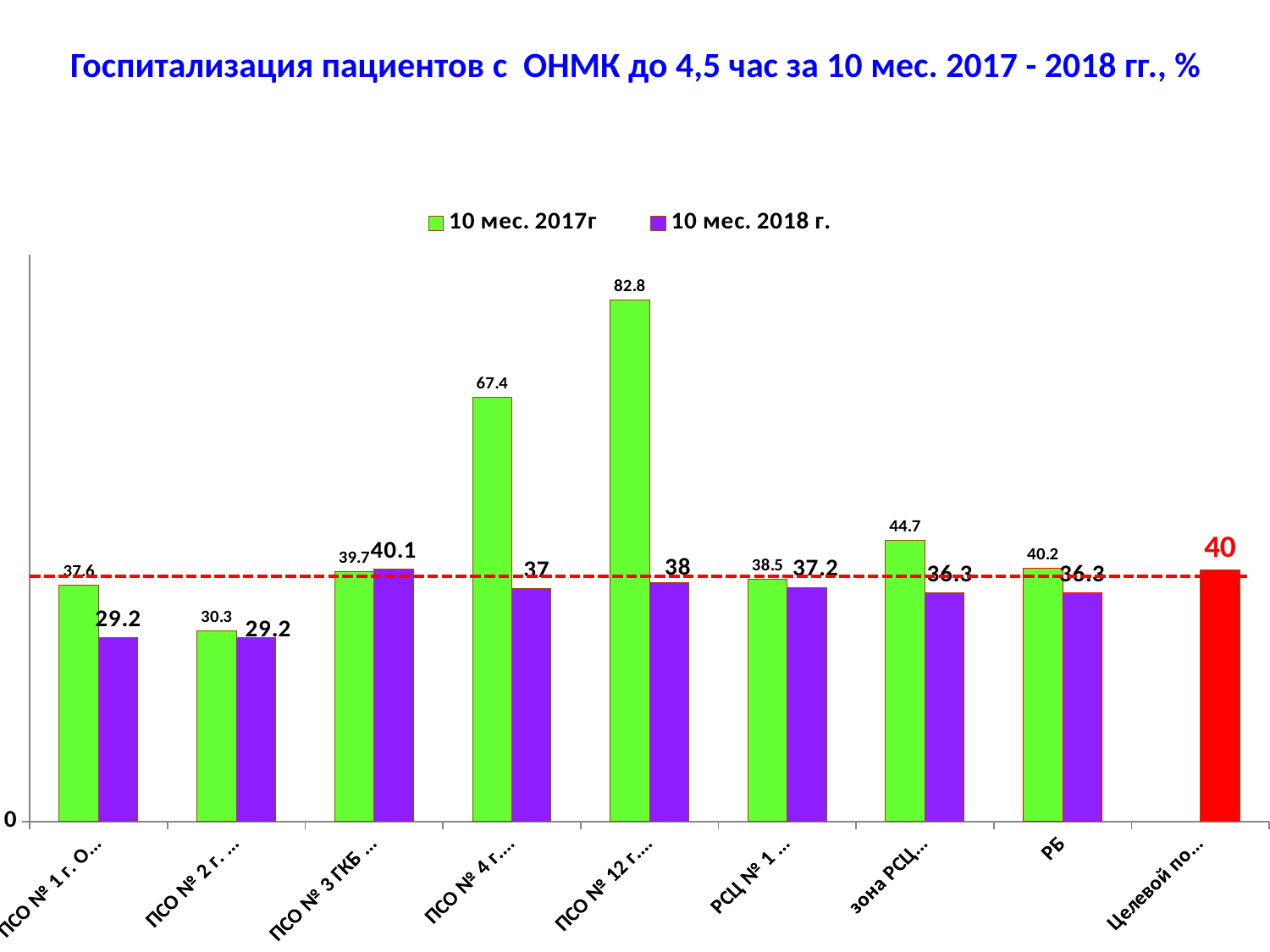

Госпитализация пациентов с  ОНМК до 4,5 час за 10 мес. 2017 - 2018 гг., %

### Chart

| Category | 10 мес. 2017г | 10 мес. 2018 г. |
|---|---|---|
| ПСО № 1 г. Октябрьский | 37.6 | 29.2 |
| ПСО № 2 г. Белорецк | 30.3 | 29.2 |
| ПСО № 3 ГКБ № 18 г. Уфа | 39.7 | 40.1 |
| ПСО № 4 г. Туймазы | 67.4 | 37.0 |
| ПСО № 12 г. Белебей | 82.8 | 38.0 |
| РСЦ № 1  БСМП | 38.5 | 37.2 |
| зона РСЦ № 1 | 44.7 | 36.30000000000001 |
| РБ | 40.2 | 36.30000000000001 |
| Целевой показатель | None | 40.0 |